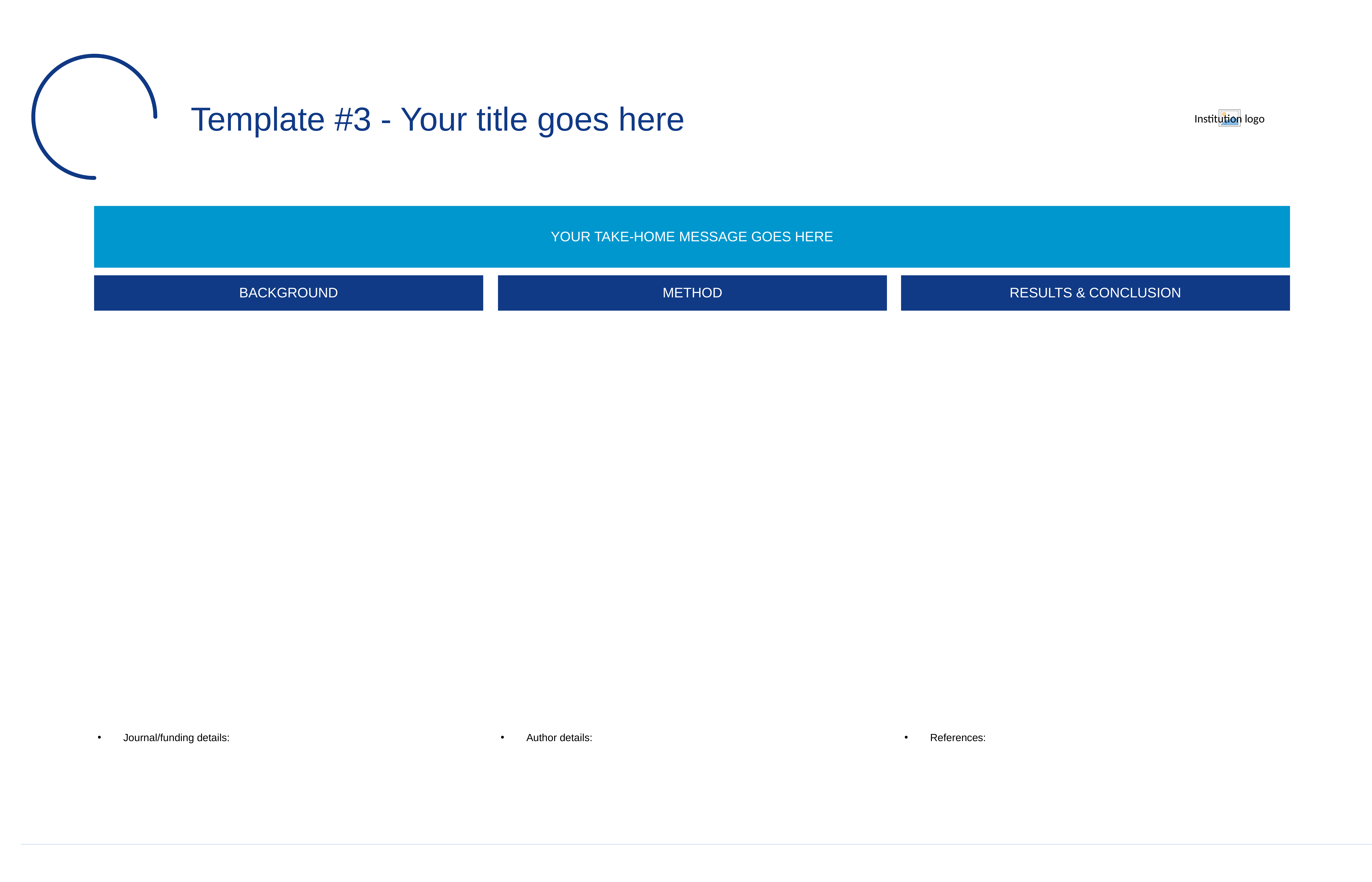

# Template #3 - Your title goes here
YOUR TAKE-HOME MESSAGE GOES HERE
RESULTS & CONCLUSION
BACKGROUND
METHOD

Journal/funding details:
Author details:
References: